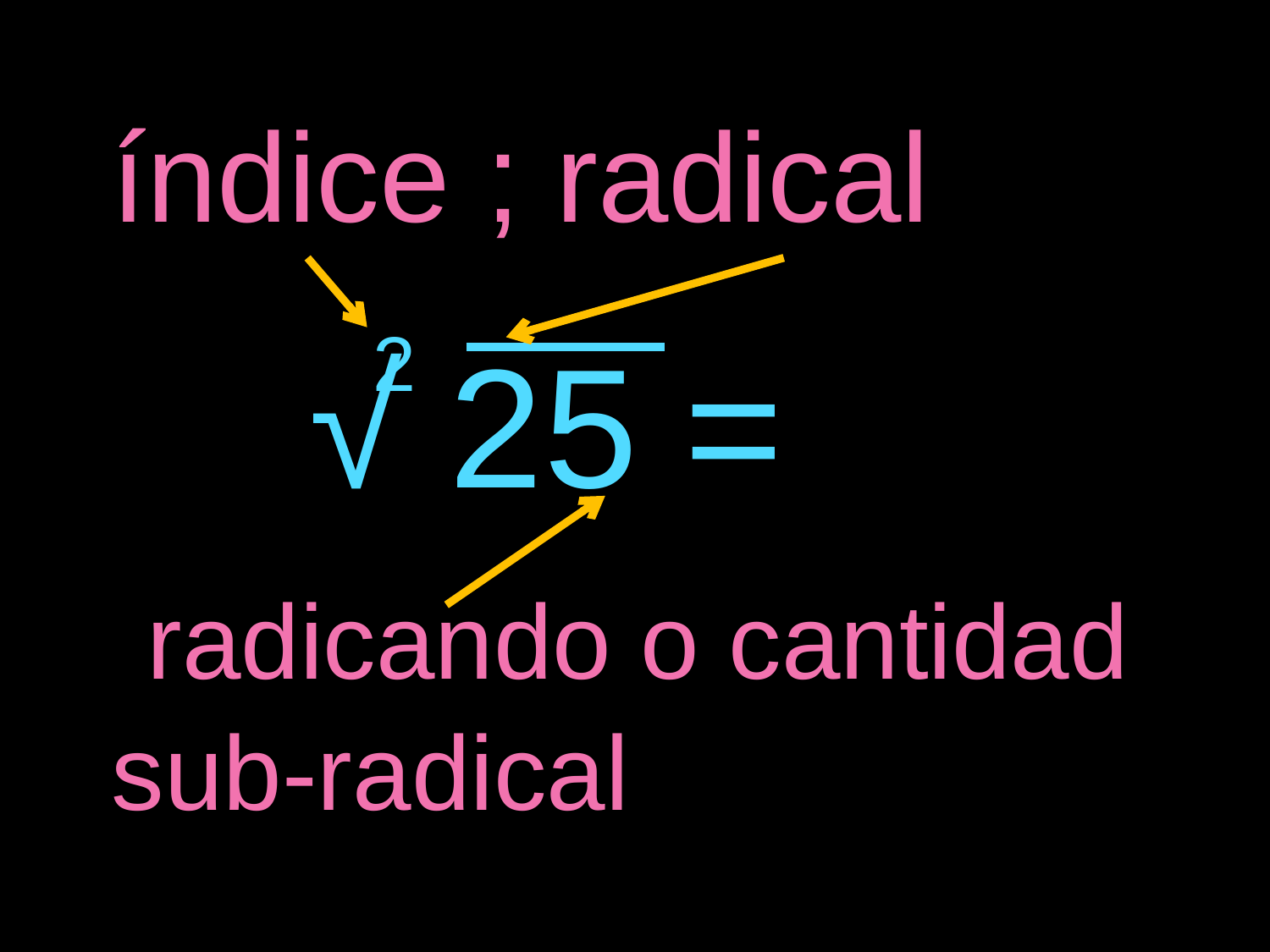

índice ; radical

 radicando o cantidad sub-radical

    √ 25 =

  2